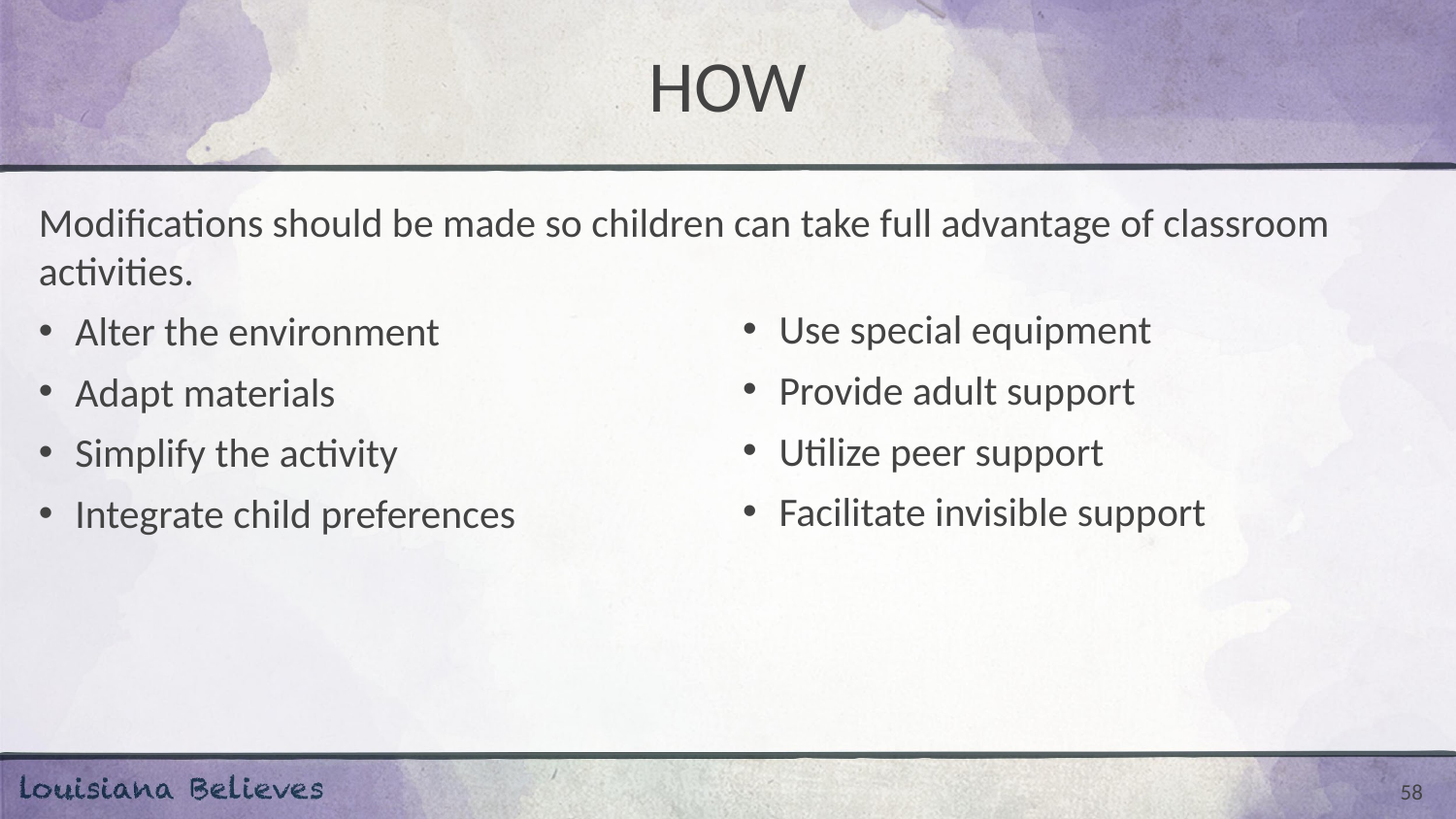

# HOW
Modifications should be made so children can take full advantage of classroom activities.
Alter the environment
Adapt materials
Simplify the activity
Integrate child preferences
Use special equipment
Provide adult support
Utilize peer support
Facilitate invisible support